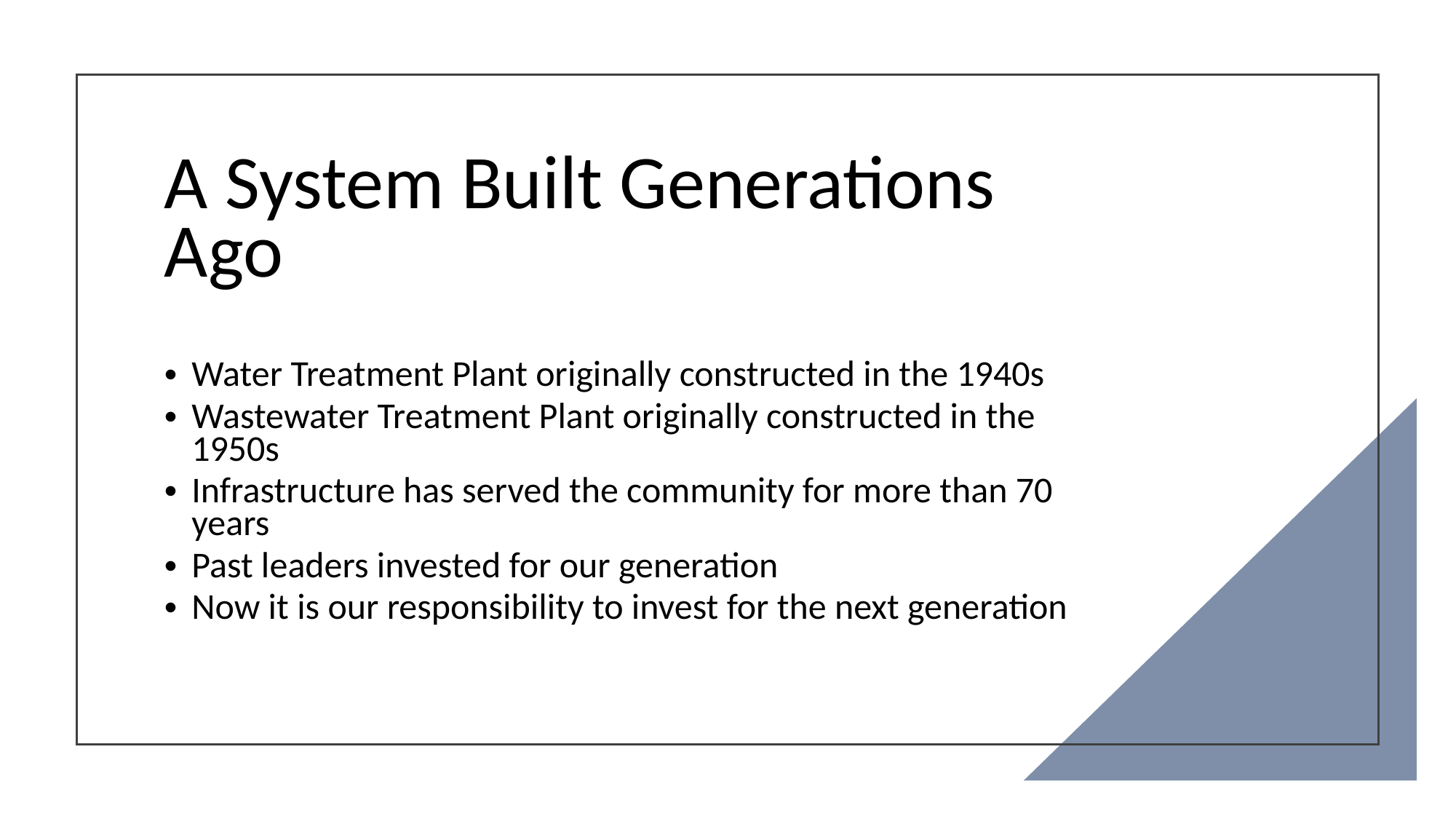

A System Built Generations Ago
Water Treatment Plant originally constructed in the 1940s
Wastewater Treatment Plant originally constructed in the 1950s
Infrastructure has served the community for more than 70 years
Past leaders invested for our generation
Now it is our responsibility to invest for the next generation